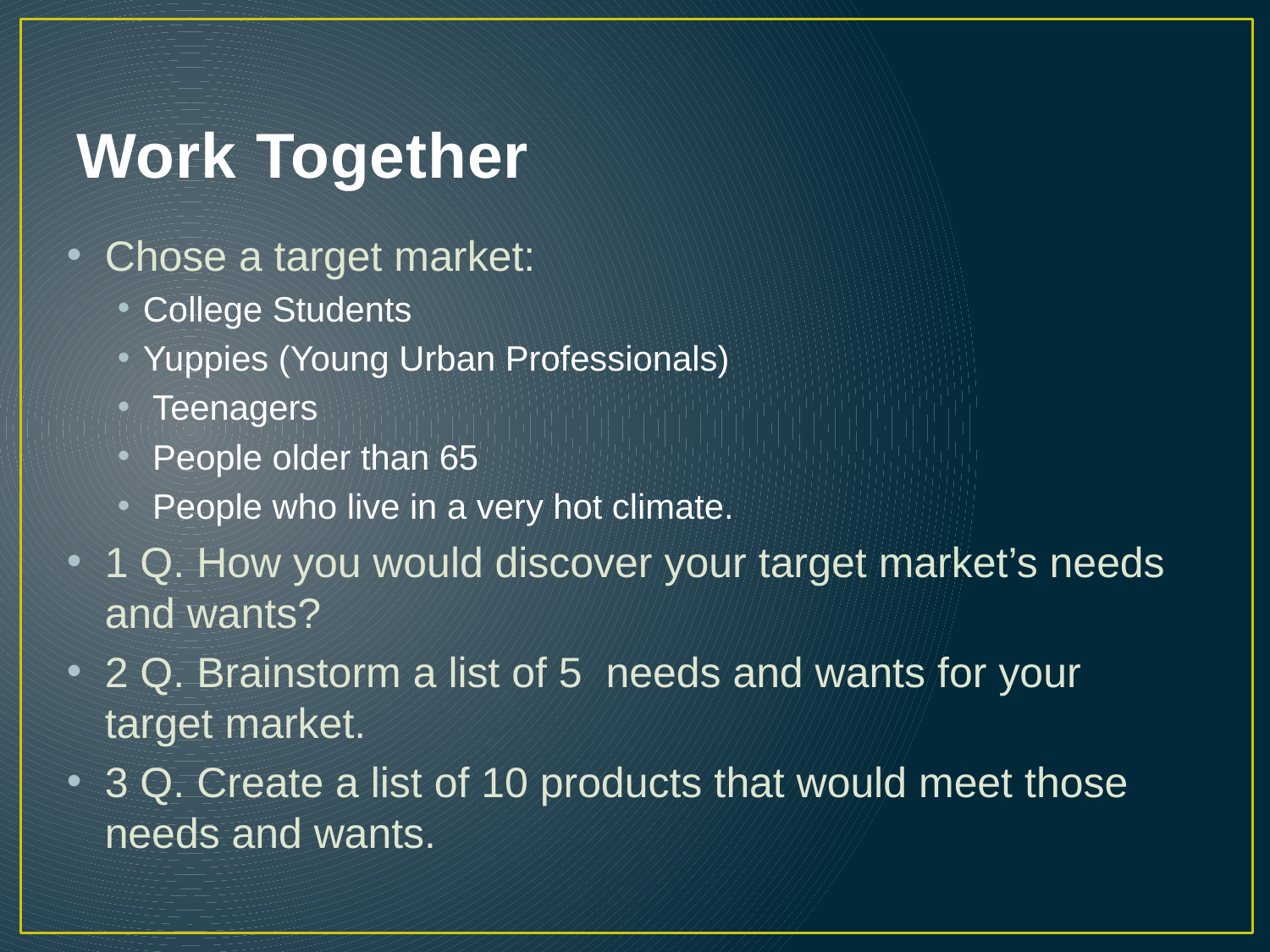

# Work Together
Chose a target market:
College Students
Yuppies (Young Urban Professionals)
 Teenagers
 People older than 65
 People who live in a very hot climate.
1 Q. How you would discover your target market’s needs and wants?
2 Q. Brainstorm a list of 5  needs and wants for your target market.
3 Q. Create a list of 10 products that would meet those needs and wants.